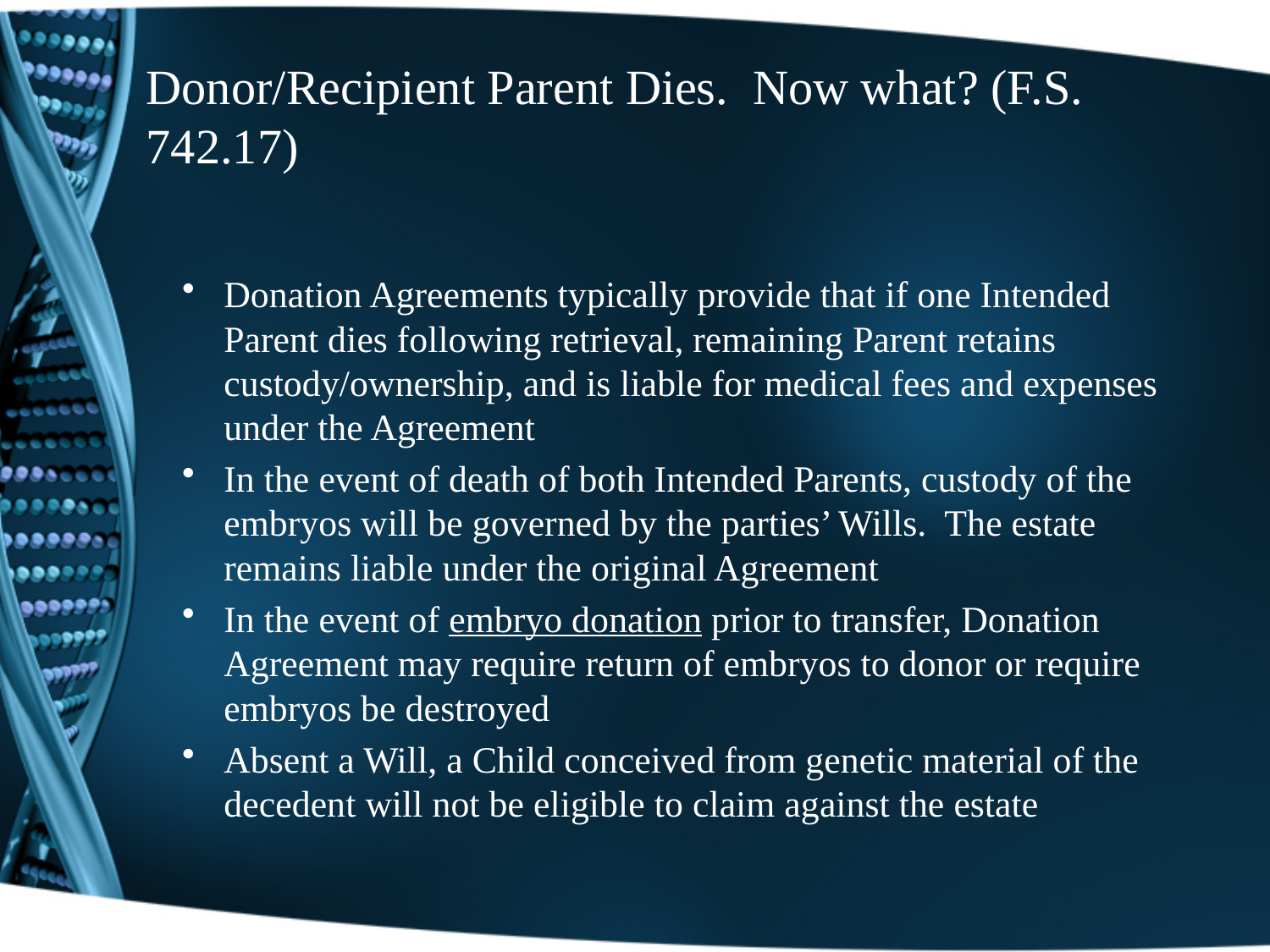

# Donor/Recipient Parent Dies.  Now what? (F.S. 742.17)
Donation Agreements typically provide that if one Intended Parent dies following retrieval, remaining Parent retains custody/ownership, and is liable for medical fees and expenses under the Agreement
In the event of death of both Intended Parents, custody of the embryos will be governed by the parties’ Wills.  The estate remains liable under the original Agreement
In the event of embryo donation prior to transfer, Donation Agreement may require return of embryos to donor or require embryos be destroyed
Absent a Will, a Child conceived from genetic material of the decedent will not be eligible to claim against the estate